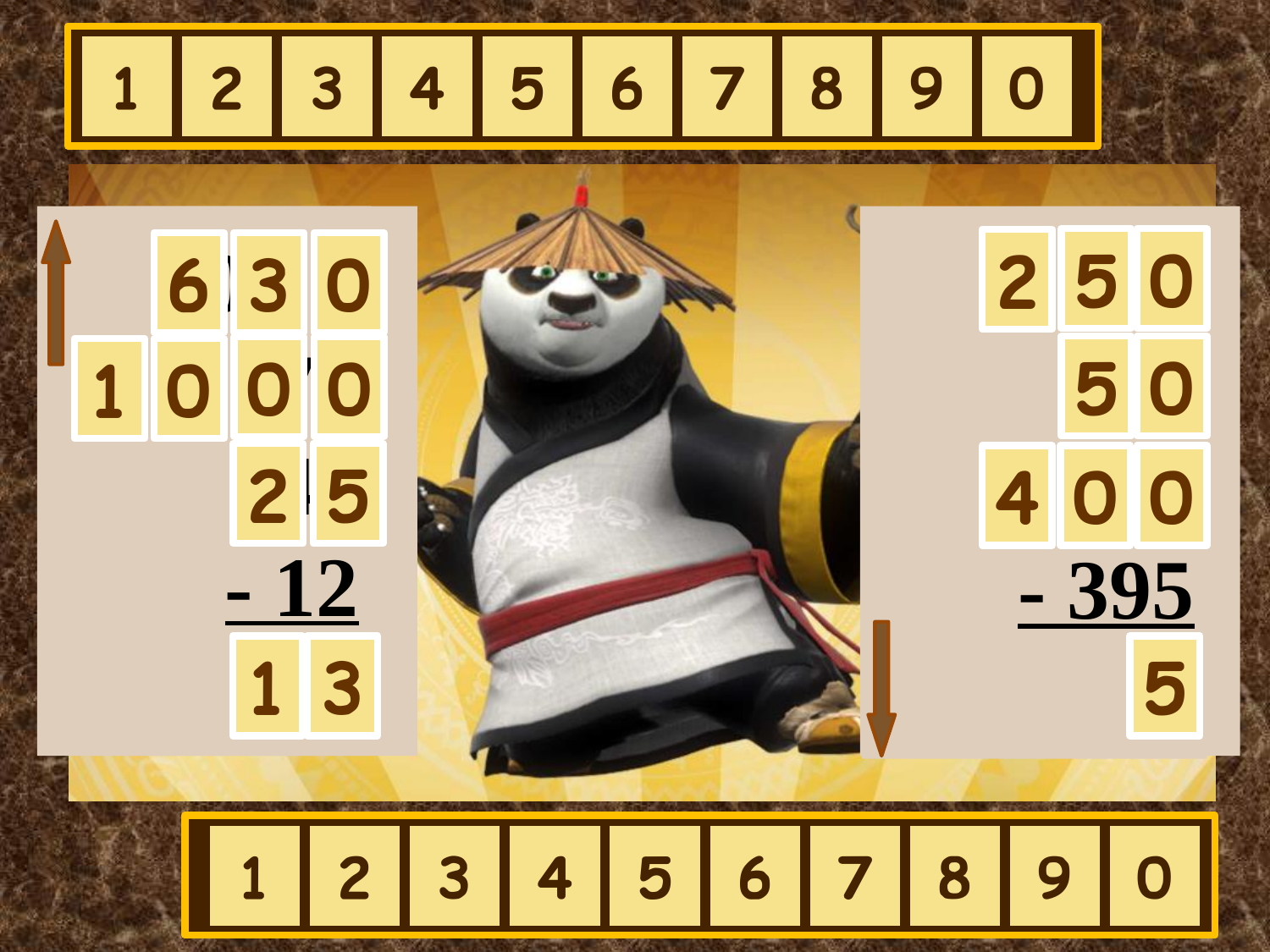

1
2
3
4
5
6
7
8
9
0
90 · 7
+ 370
: 40
- 12
?
115+135
: 5
· 8
- 395
?

5
0
2
6
3
0

5
0
0
0
1
0
2
5
4
0
0

1
3
5
1
2
3
4
5
6
7
8
9
0